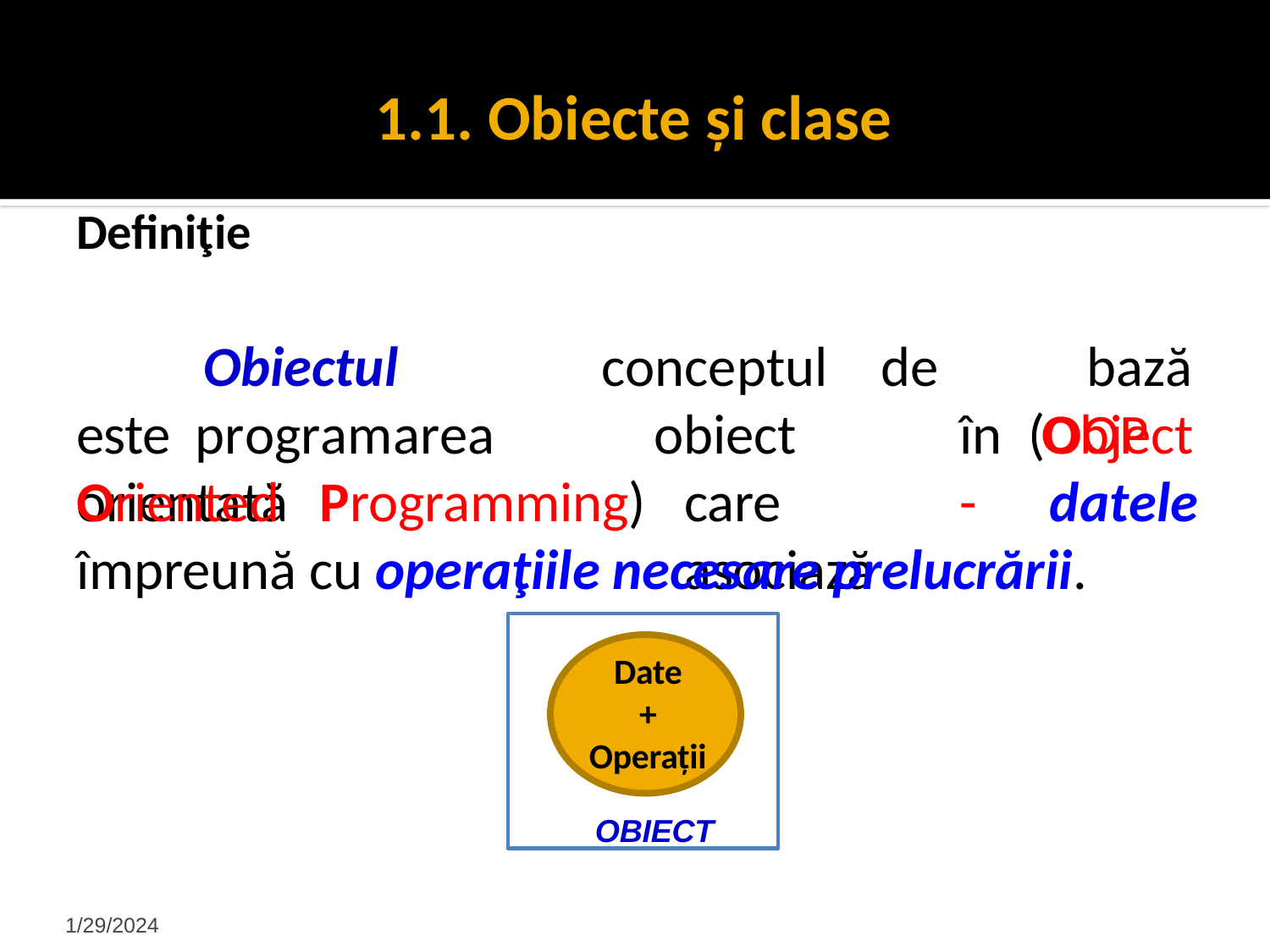

# 1.1. Obiecte și clase
Definiţie
Obiectul		este  programarea	orientată
conceptul
de		bază	în  (OOP	-
obiect
care	asociază
Object  datele
Oriented	Programming)
împreună cu operaţiile necesare prelucrării.

Date
+
Operații

OBIECT

1/29/2024